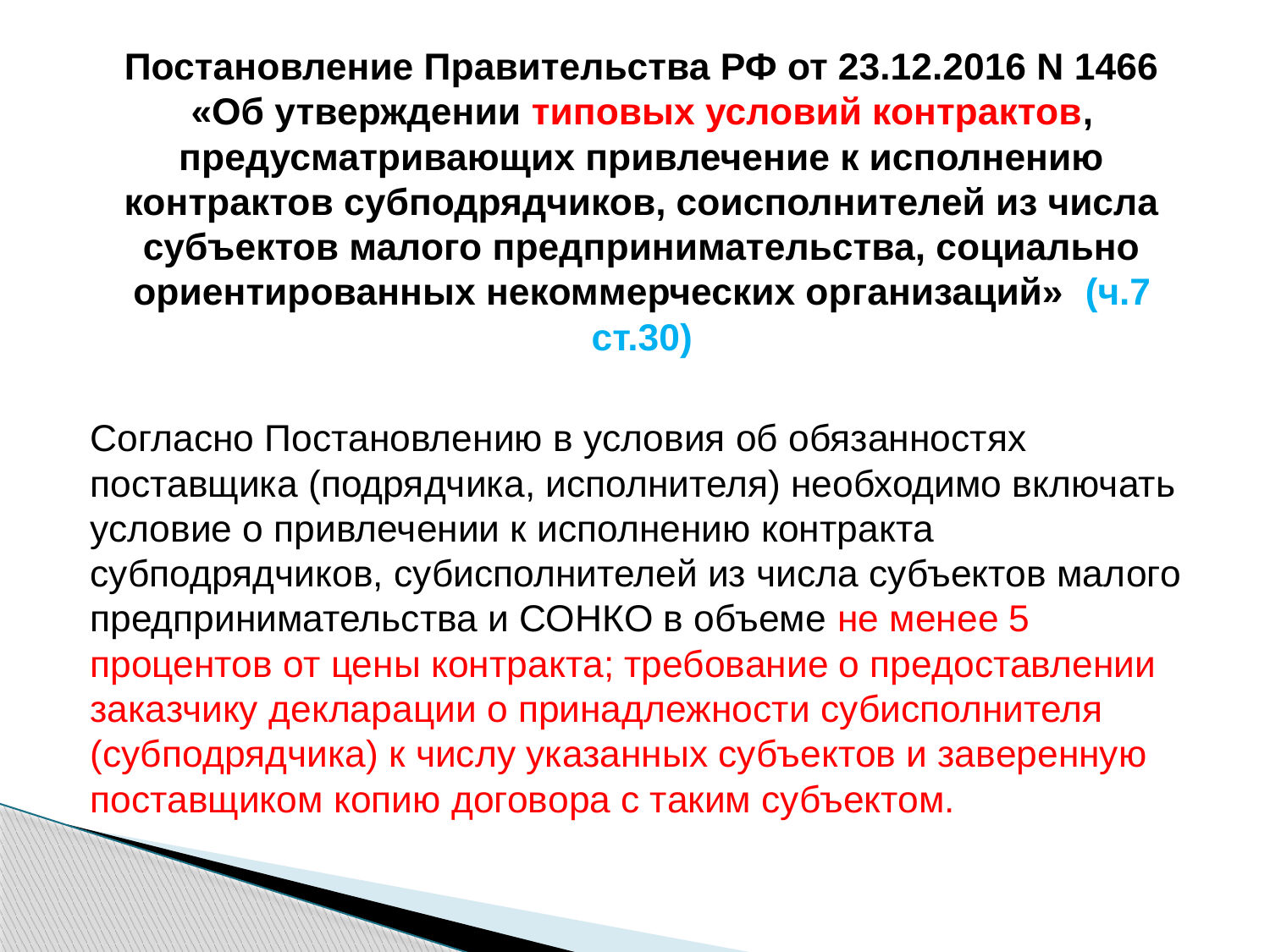

Постановление Правительства РФ от 23.12.2016 N 1466 «Об утверждении типовых условий контрактов, предусматривающих привлечение к исполнению контрактов субподрядчиков, соисполнителей из числа субъектов малого предпринимательства, социально ориентированных некоммерческих организаций»  (ч.7 ст.30)

Согласно Постановлению в условия об обязанностях поставщика (подрядчика, исполнителя) необходимо включать условие о привлечении к исполнению контракта субподрядчиков, субисполнителей из числа субъектов малого предпринимательства и СОНКО в объеме не менее 5 процентов от цены контракта; требование о предоставлении заказчику декларации о принадлежности субисполнителя (субподрядчика) к числу указанных субъектов и заверенную поставщиком копию договора с таким субъектом.